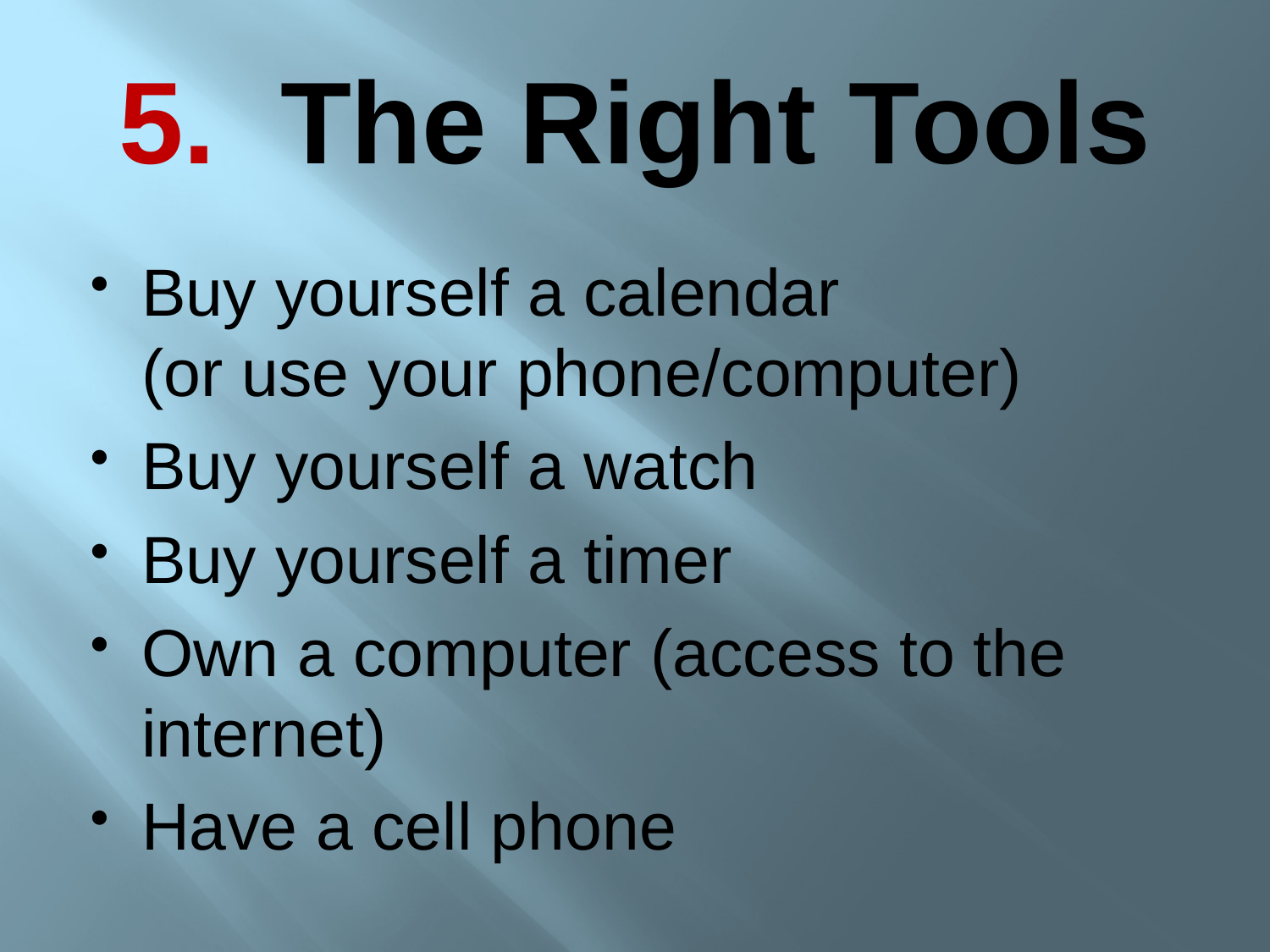

# 5.  The Right Tools
Buy yourself a calendar
(or use your phone/computer)
Buy yourself a watch
Buy yourself a timer
Own a computer (access to the internet)
Have a cell phone